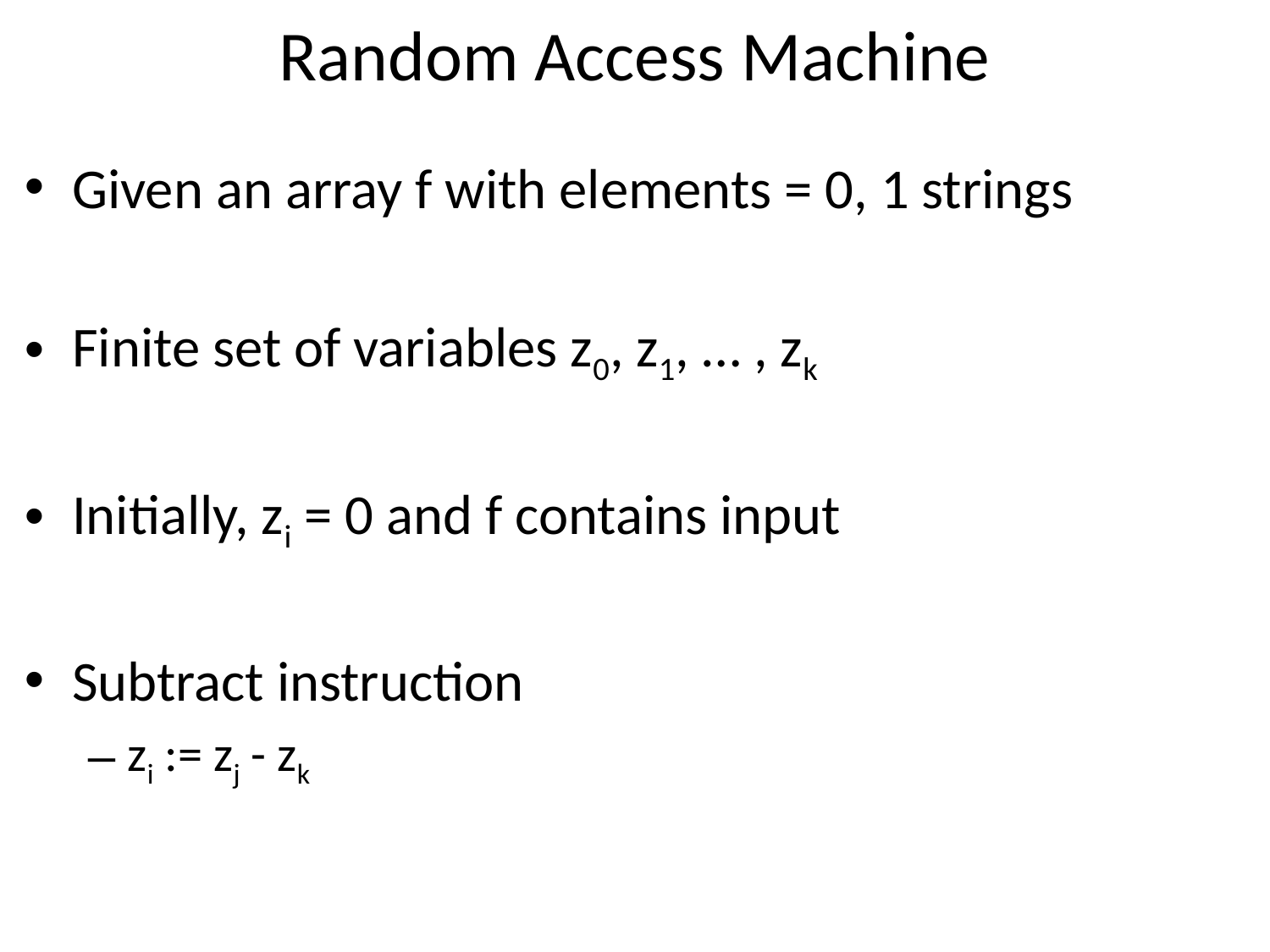

# Random Access Machine
Given an array f with elements = 0, 1 strings

Finite set of variables z0, z1, … , zk

Initially, zi = 0 and f contains input

Subtract instruction
zi := zj - zk